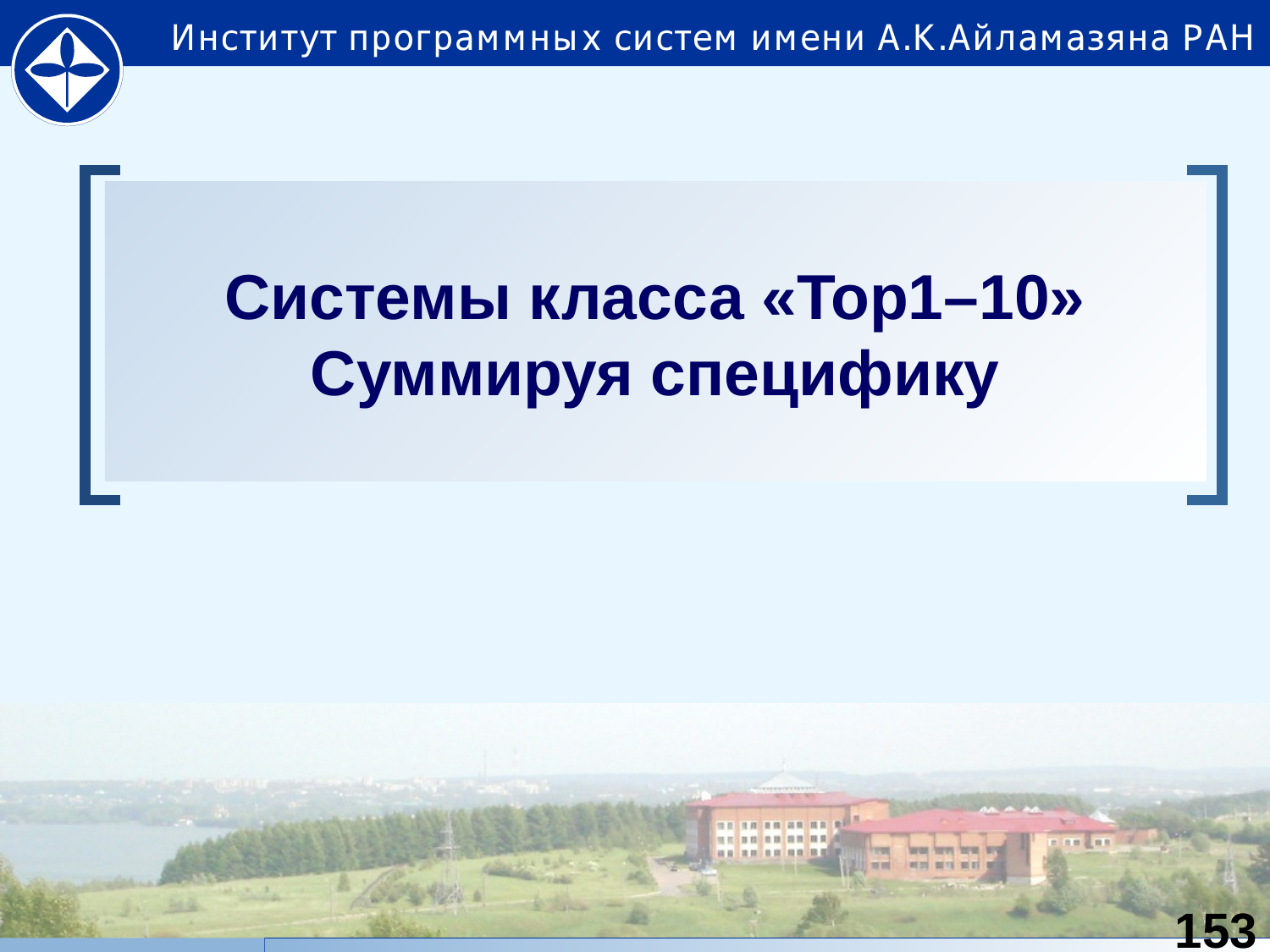

# Системы класса «Top1–10» Суммируя специфику

153